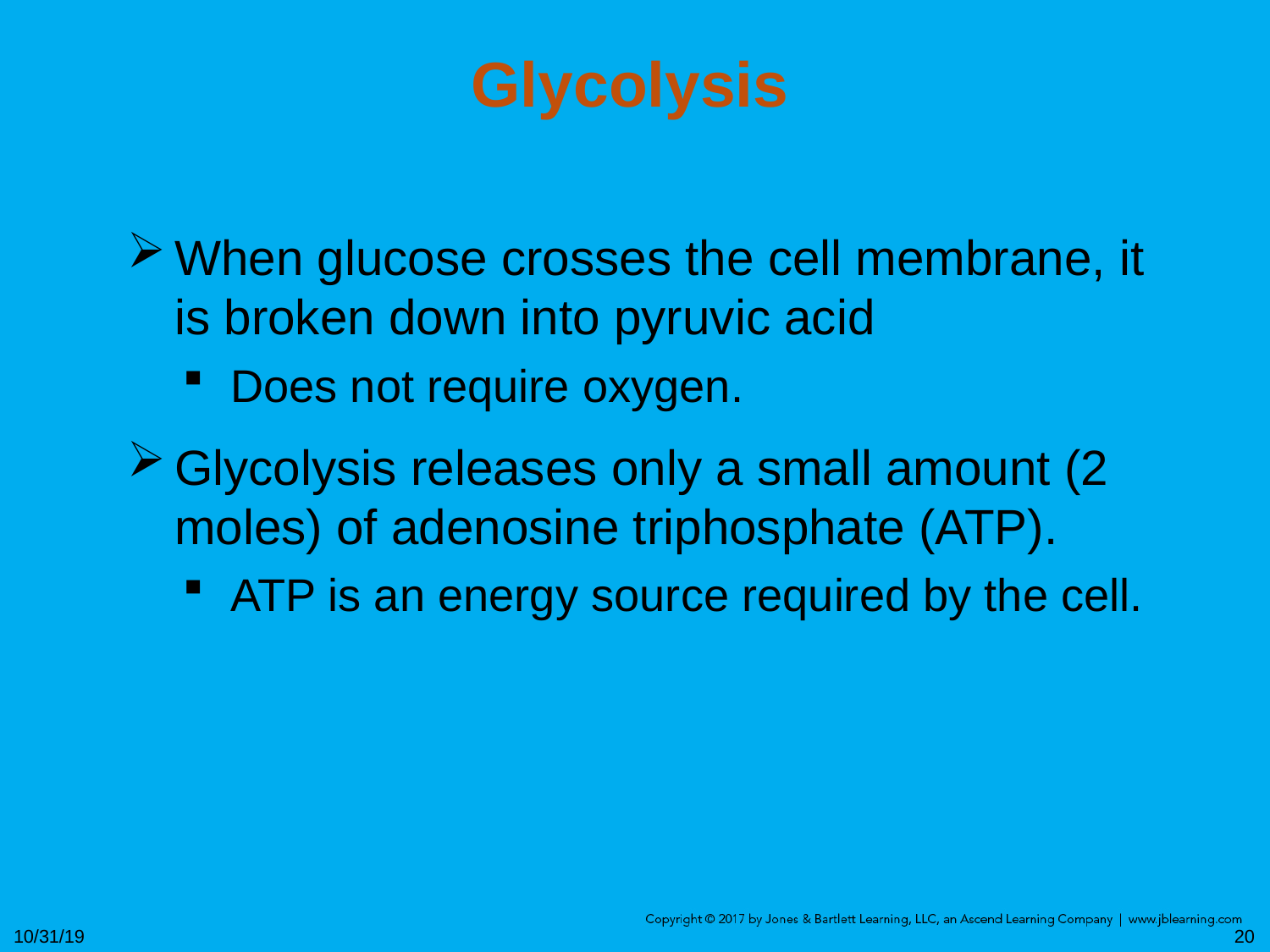

# Glycolysis
When glucose crosses the cell membrane, it is broken down into pyruvic acid
Does not require oxygen.
Glycolysis releases only a small amount (2 moles) of adenosine triphosphate (ATP).
ATP is an energy source required by the cell.
10/31/19
20